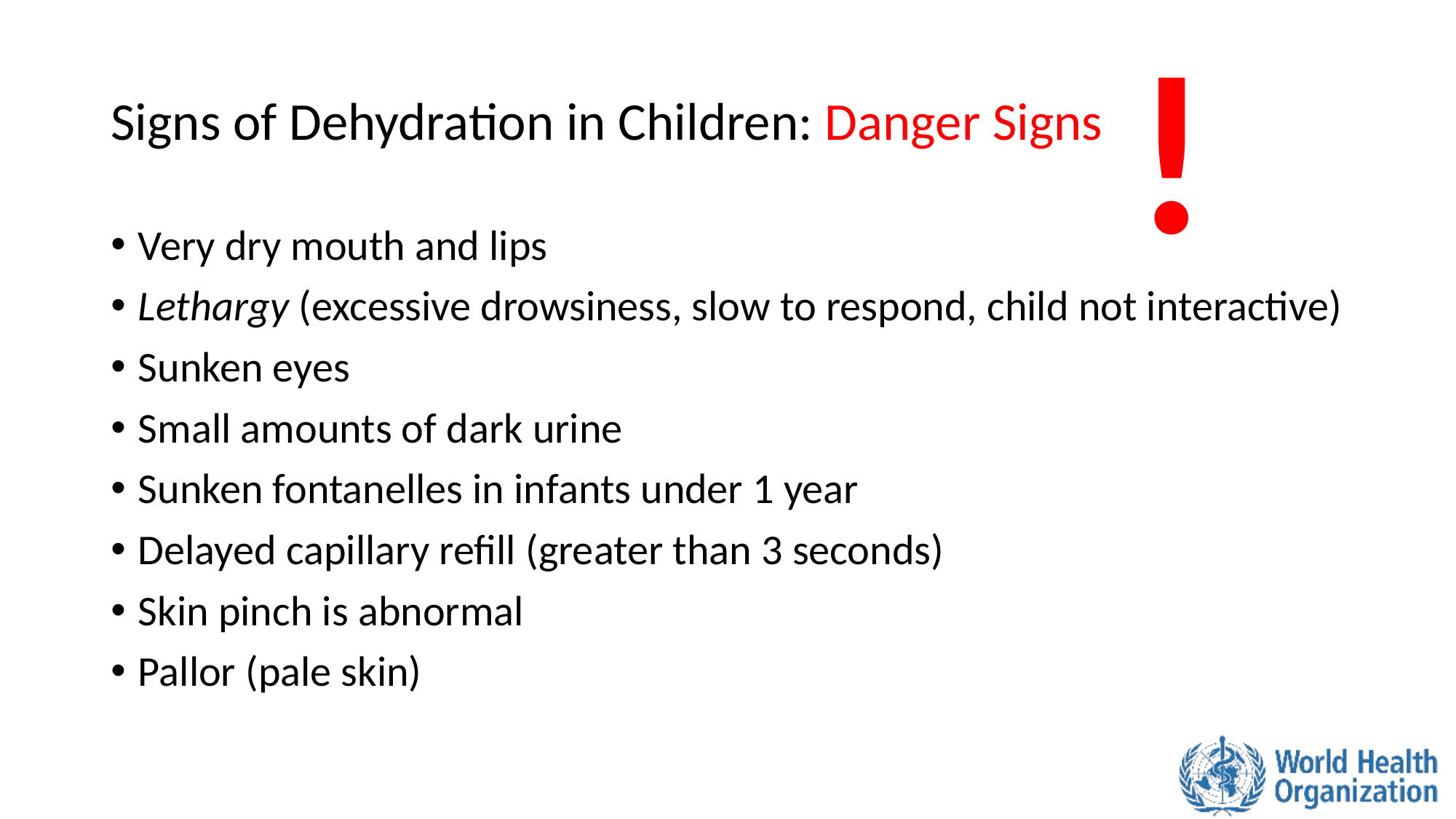

!
# Signs of Dehydration in Children: Danger Signs
Very dry mouth and lips
Lethargy (excessive drowsiness, slow to respond, child not interactive)
Sunken eyes
Small amounts of dark urine
Sunken fontanelles in infants under 1 year
Delayed capillary refill (greater than 3 seconds)
Skin pinch is abnormal
Pallor (pale skin)